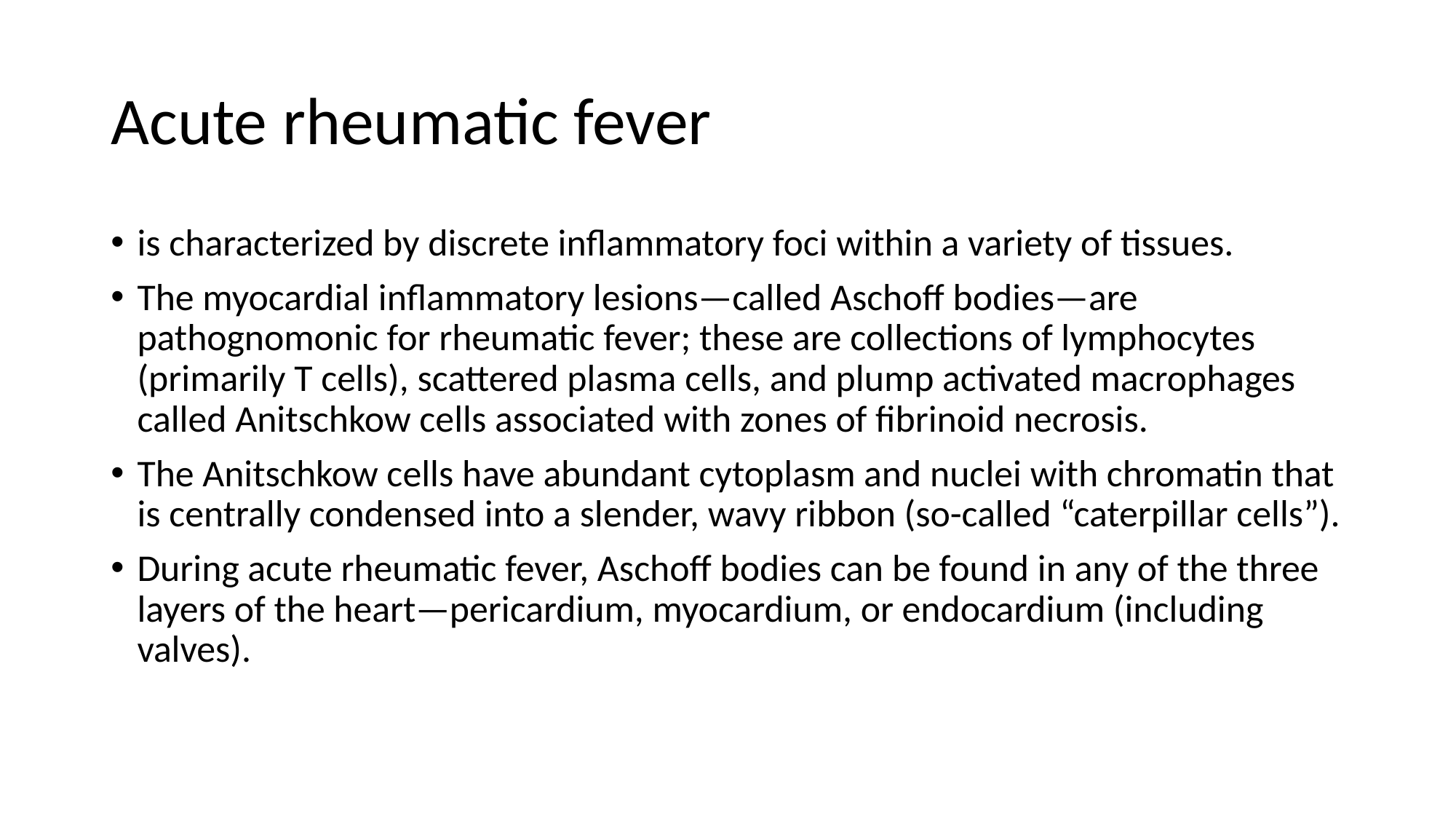

# Acute rheumatic fever
is characterized by discrete inflammatory foci within a variety of tissues.
The myocardial inflammatory lesions—called Aschoff bodies—are pathognomonic for rheumatic fever; these are collections of lymphocytes (primarily T cells), scattered plasma cells, and plump activated macrophages called Anitschkow cells associated with zones of fibrinoid necrosis.
The Anitschkow cells have abundant cytoplasm and nuclei with chromatin that is centrally condensed into a slender, wavy ribbon (so-called “caterpillar cells”).
During acute rheumatic fever, Aschoff bodies can be found in any of the three layers of the heart—pericardium, myocardium, or endocardium (including valves).